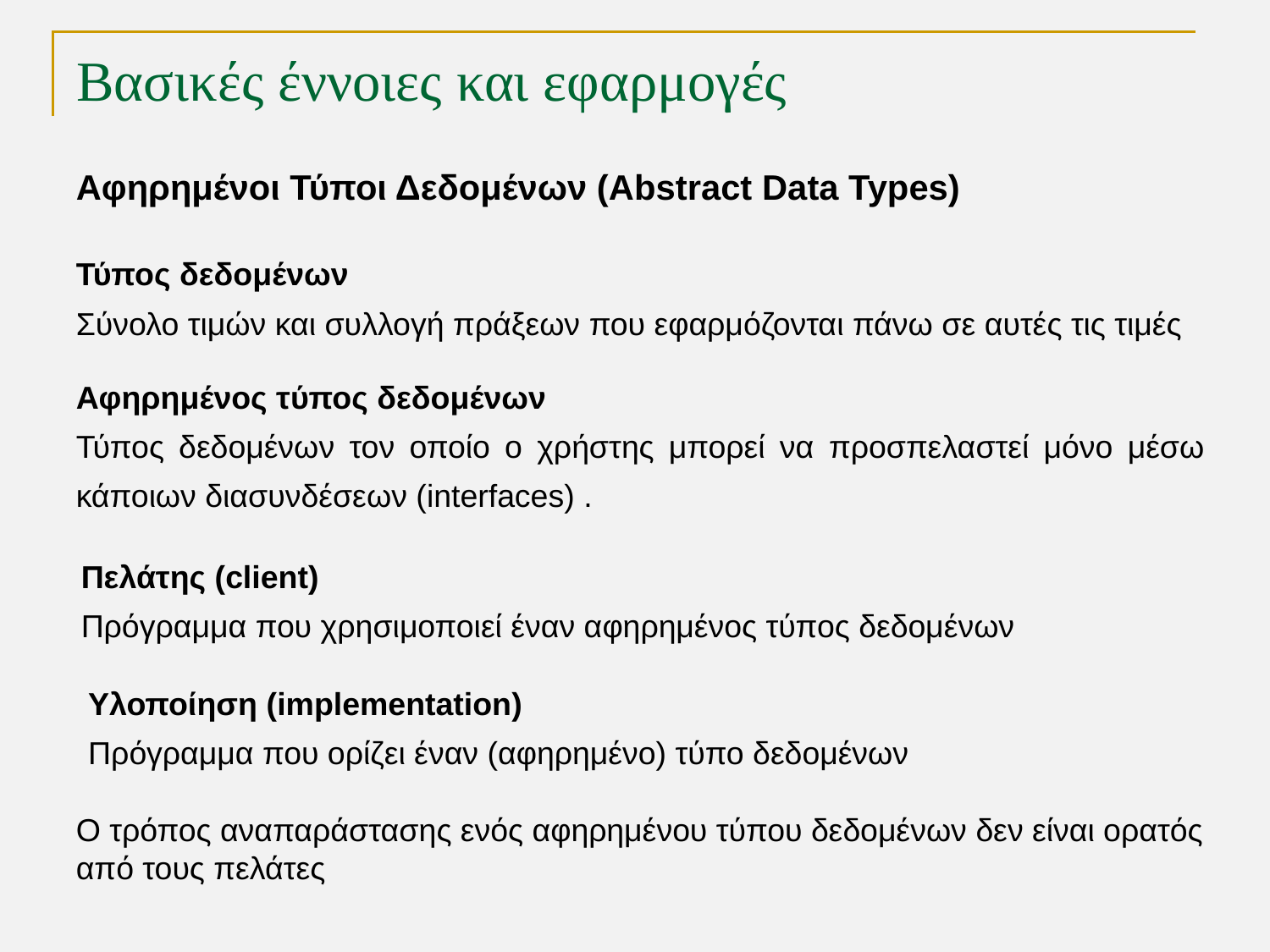

# Βασικές έννοιες και εφαρμογές
Αφηρημένοι Τύποι Δεδομένων (Abstract Data Types)
Τύπος δεδομένων
Σύνολο τιμών και συλλογή πράξεων που εφαρμόζονται πάνω σε αυτές τις τιμές
Αφηρημένος τύπος δεδομένων
Τύπος δεδομένων τον οποίο ο χρήστης μπορεί να προσπελαστεί μόνο μέσω κάποιων διασυνδέσεων (interfaces) .
Πελάτης (client)
Πρόγραμμα που χρησιμοποιεί έναν αφηρημένος τύπος δεδομένων
Υλοποίηση (implementation)
Πρόγραμμα που ορίζει έναν (αφηρημένο) τύπο δεδομένων
Ο τρόπος αναπαράστασης ενός αφηρημένου τύπου δεδομένων δεν είναι ορατός από τους πελάτες